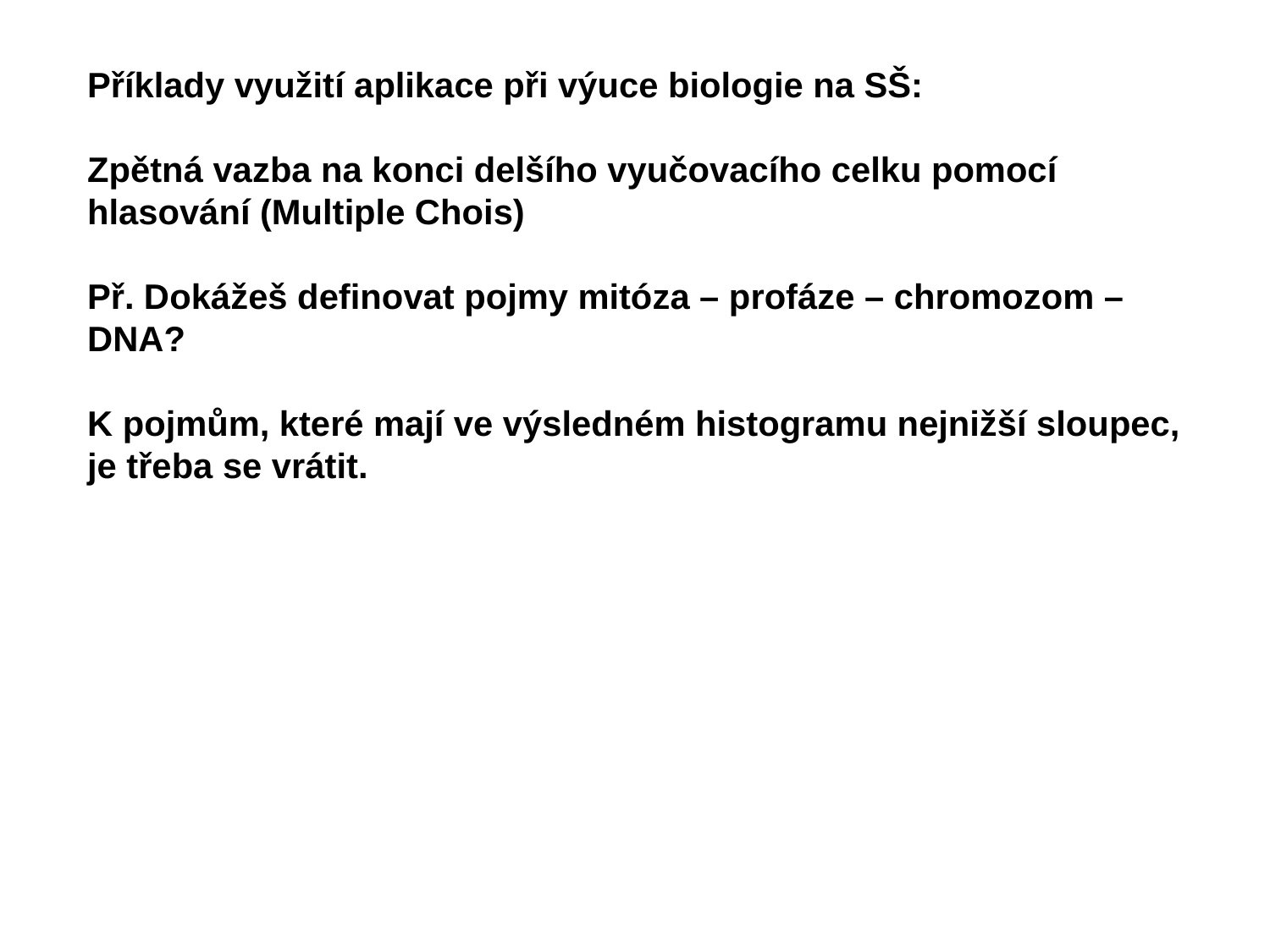

Příklady využití aplikace při výuce biologie na SŠ:

Zpětná vazba na konci delšího vyučovacího celku pomocí hlasování (Multiple Chois)

Př. Dokážeš definovat pojmy mitóza – profáze – chromozom –DNA?

K pojmům, které mají ve výsledném histogramu nejnižší sloupec, je třeba se vrátit.